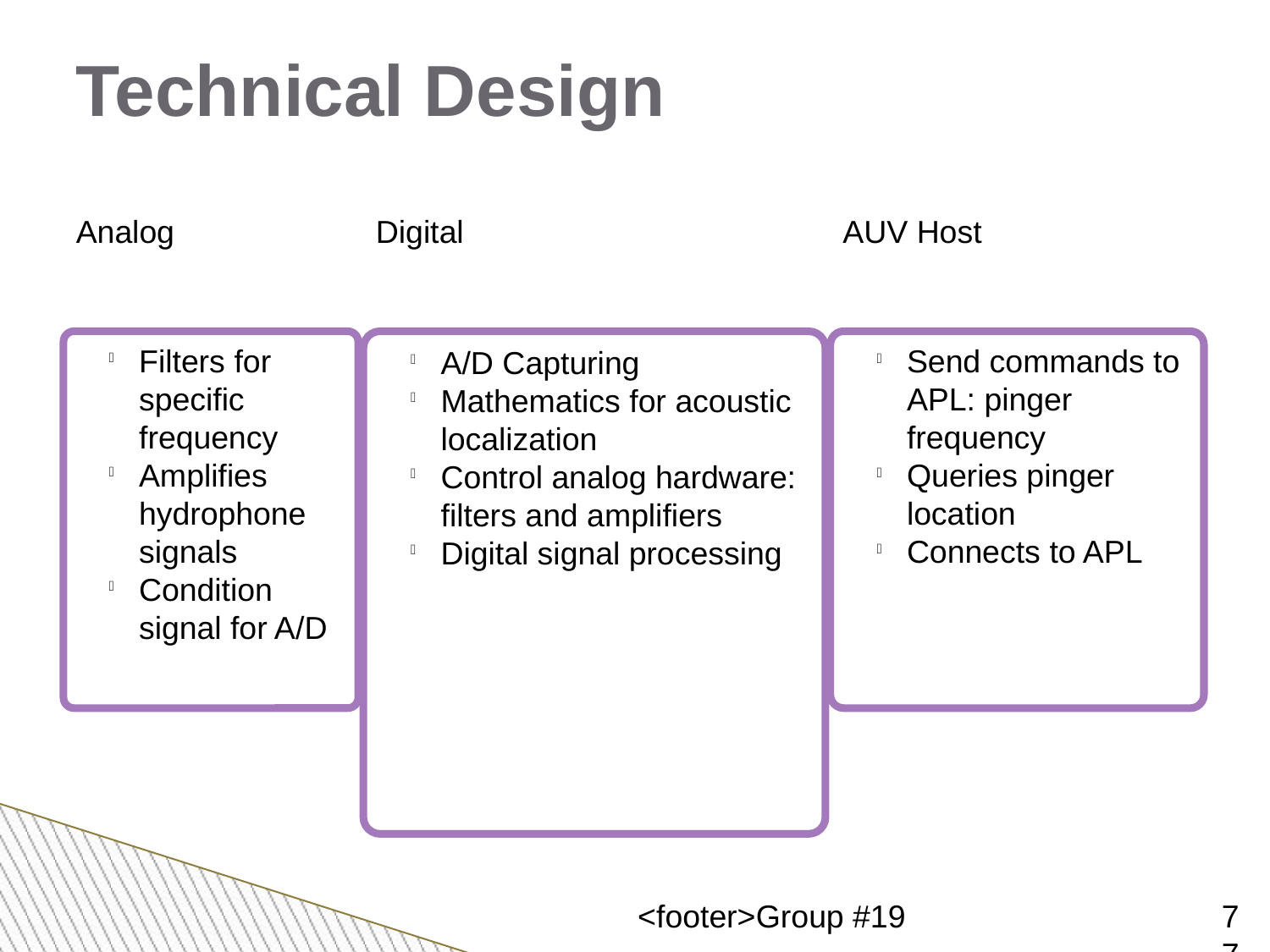

Technical Design
Analog

Digital

AUV Host

Analog
Filters for specific frequency
Amplifies hydrophone signals
Condition signal for A/D
Digital
A/D Capturing
Mathematics for acoustic localization
Control analog hardware: filters and amplifiers
Digital signal processing
AUV Host
Send commands to APL: pinger frequency
Queries pinger location
Connects to APL
<footer>Group #19
77